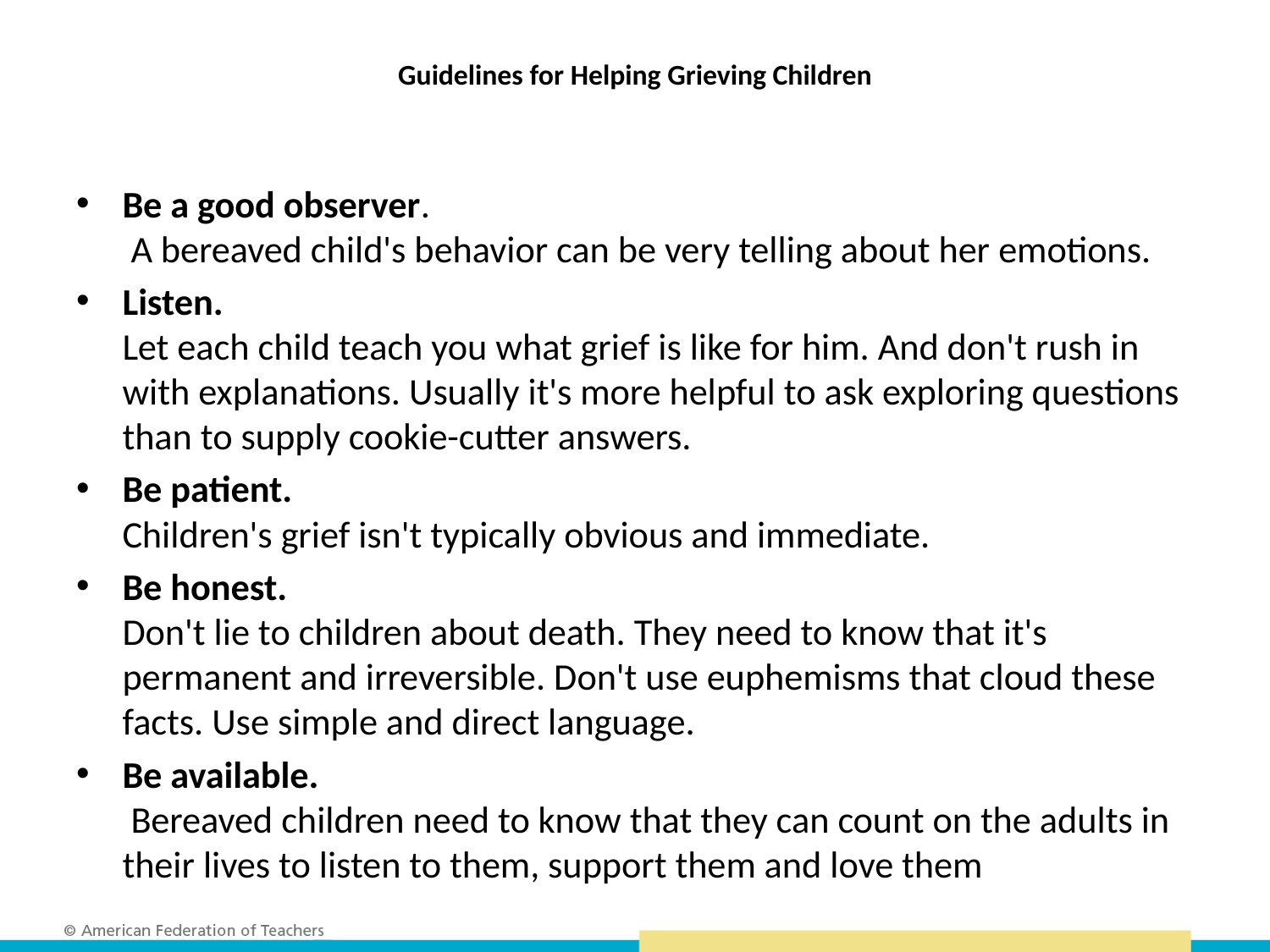

# Guidelines for Helping Grieving Children

Be a good observer.
 A bereaved child's behavior can be very telling about her emotions.
Listen.
Let each child teach you what grief is like for him. And don't rush in with explanations. Usually it's more helpful to ask exploring questions than to supply cookie-cutter answers.
Be patient.
Children's grief isn't typically obvious and immediate.
Be honest.
Don't lie to children about death. They need to know that it's permanent and irreversible. Don't use euphemisms that cloud these facts. Use simple and direct language.
Be available.
 Bereaved children need to know that they can count on the adults in their lives to listen to them, support them and love them